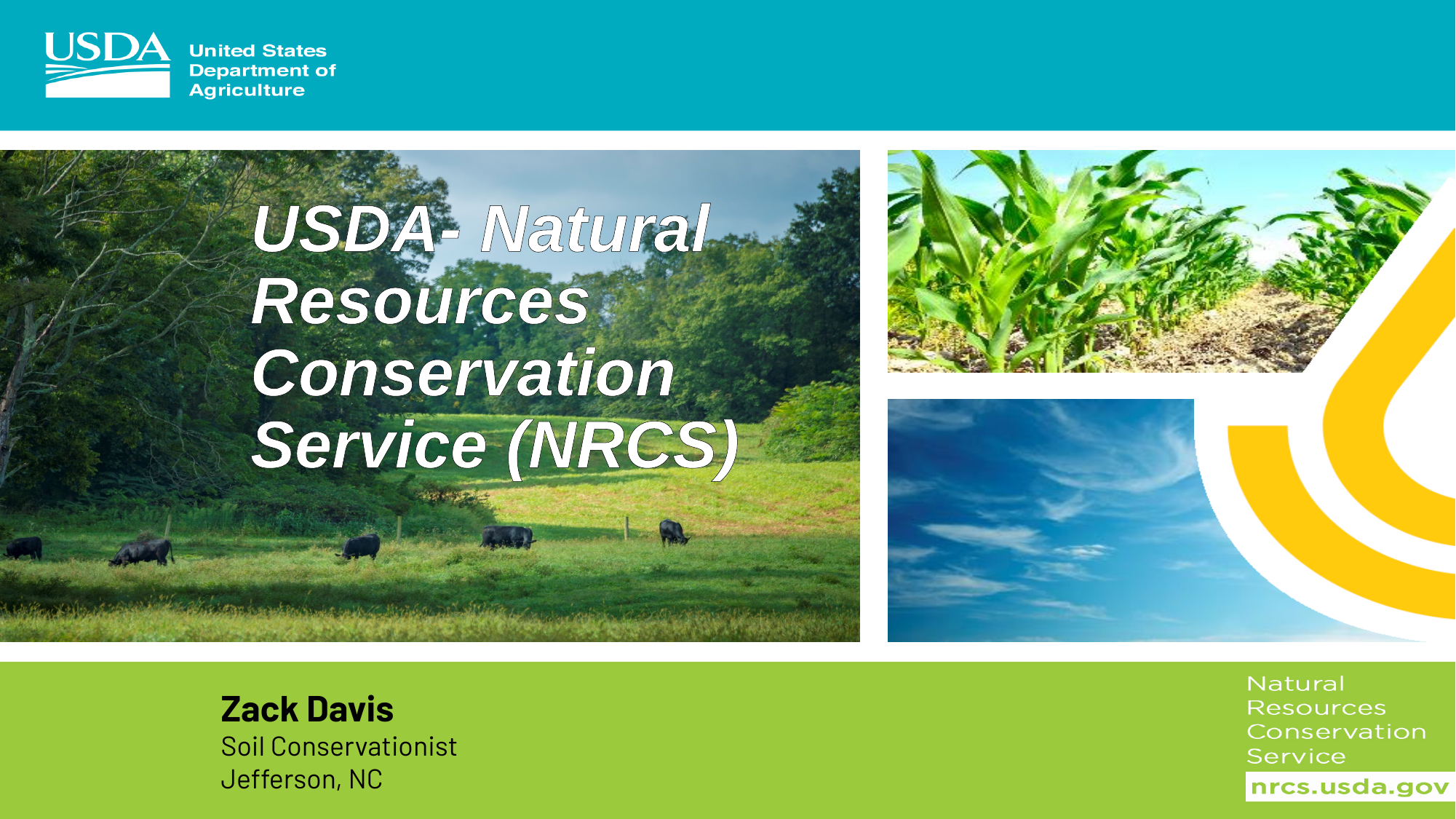

# USDA- Natural Resources Conservation Service (NRCS)
Zack Davis
Soil Conservationist
Jefferson, NC